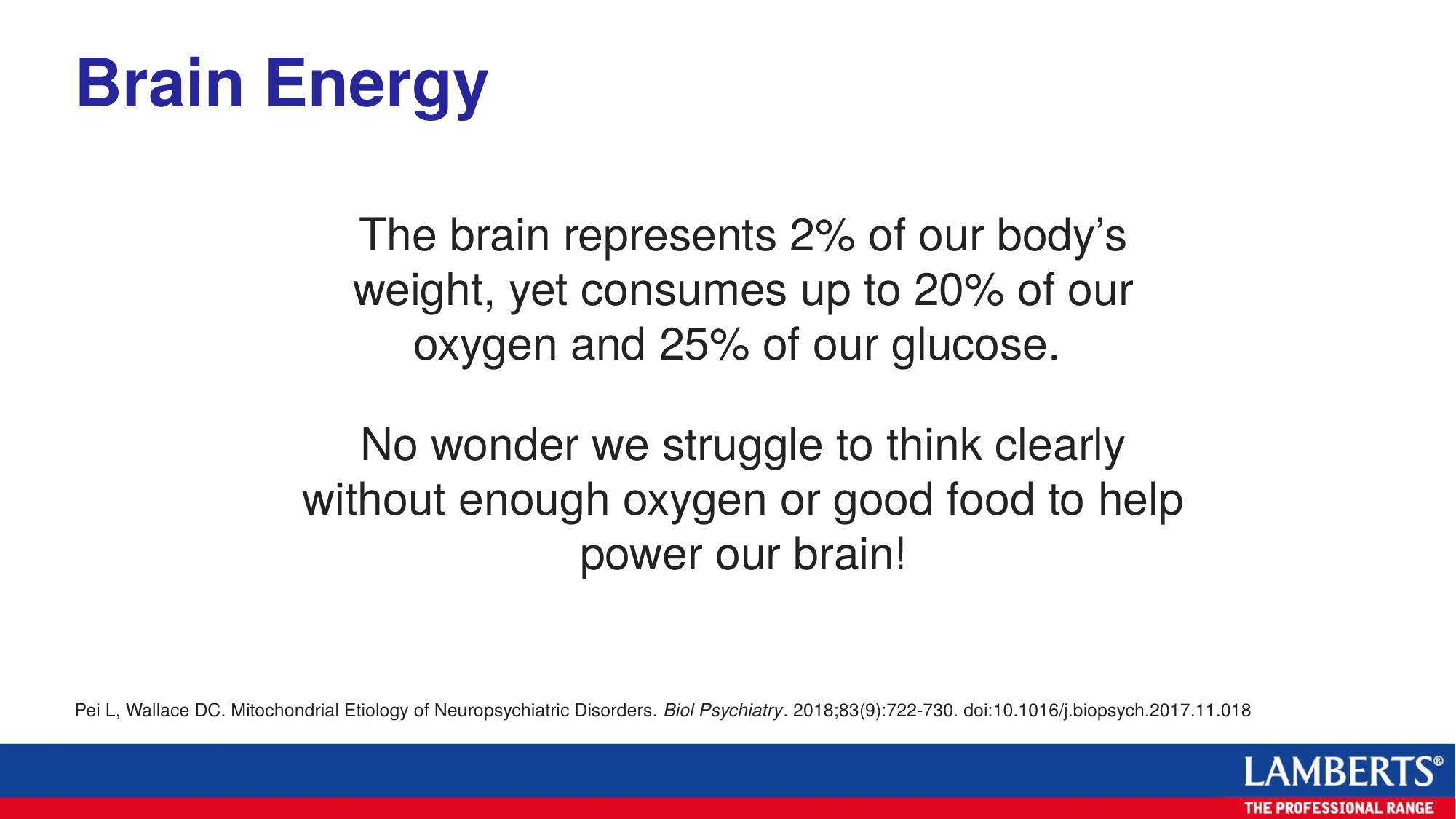

Brain Energy
The brain represents 2% of our body’s weight, yet consumes up to 20% of our oxygen and 25% of our glucose.
No wonder we struggle to think clearly without enough oxygen or good food to help power our brain!
Pei L, Wallace DC. Mitochondrial Etiology of Neuropsychiatric Disorders. Biol Psychiatry. 2018;83(9):722-730. doi:10.1016/j.biopsych.2017.11.018